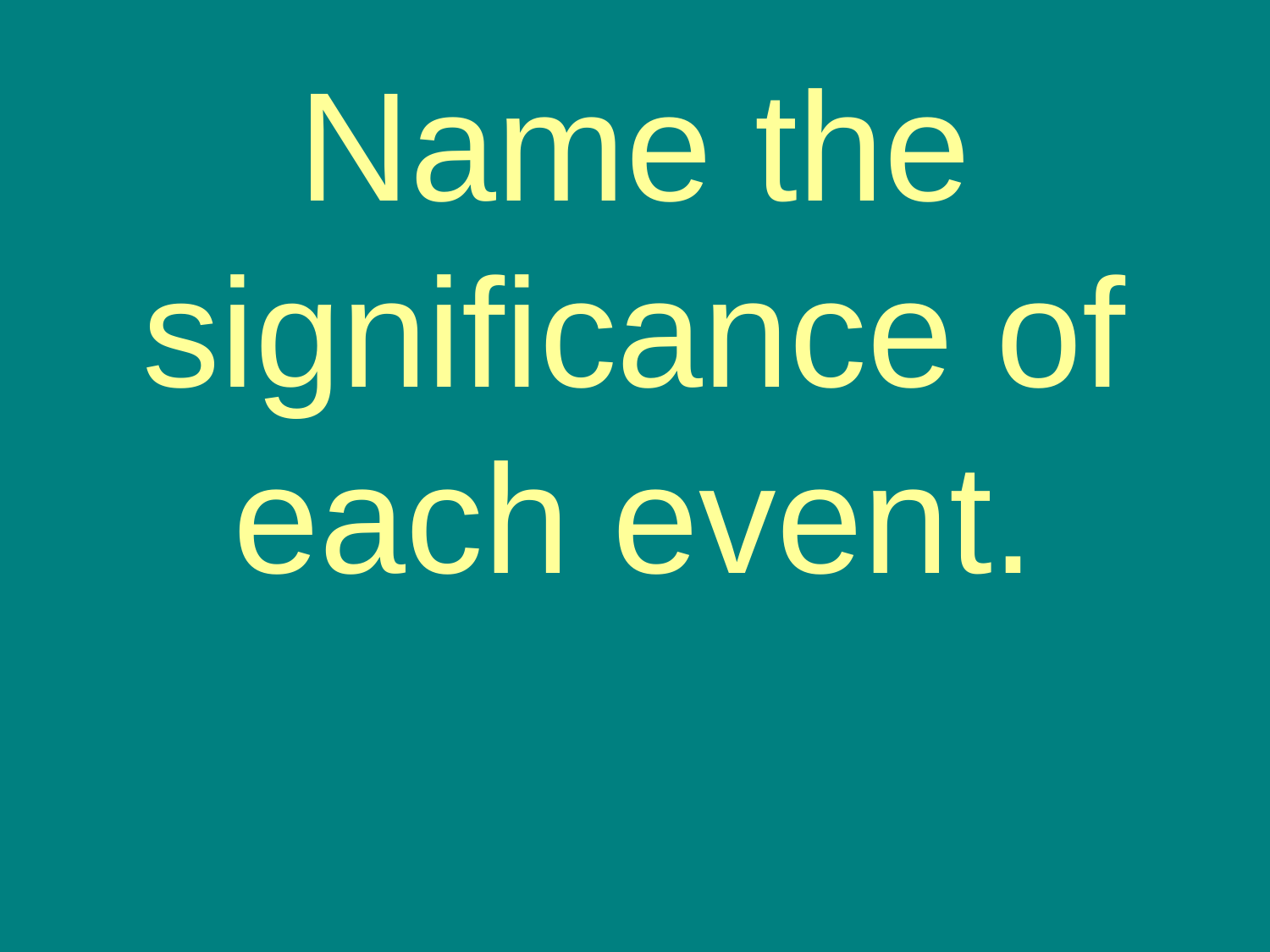

# Name the significance of each event.